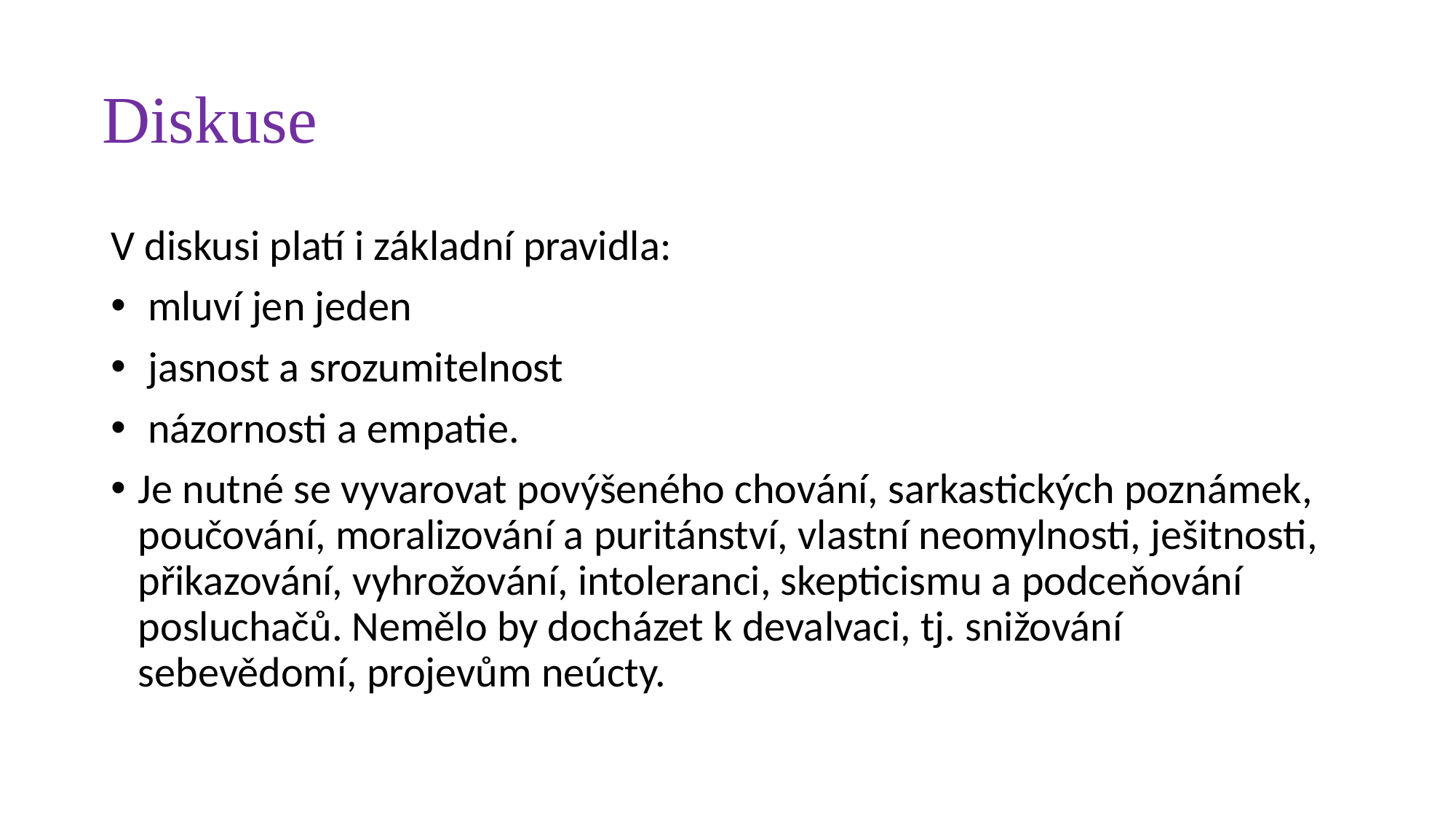

# Diskuse
V diskusi platí i základní pravidla:
 mluví jen jeden
 jasnost a srozumitelnost
 názornosti a empatie.
Je nutné se vyvarovat povýšeného chování, sarkastických poznámek, poučování, moralizování a puritánství, vlastní neomylnosti, ješitnosti, přikazování, vyhrožování, intoleranci, skepticismu a podceňování posluchačů. Nemělo by docházet k devalvaci, tj. snižování sebevědomí, projevům neúcty.